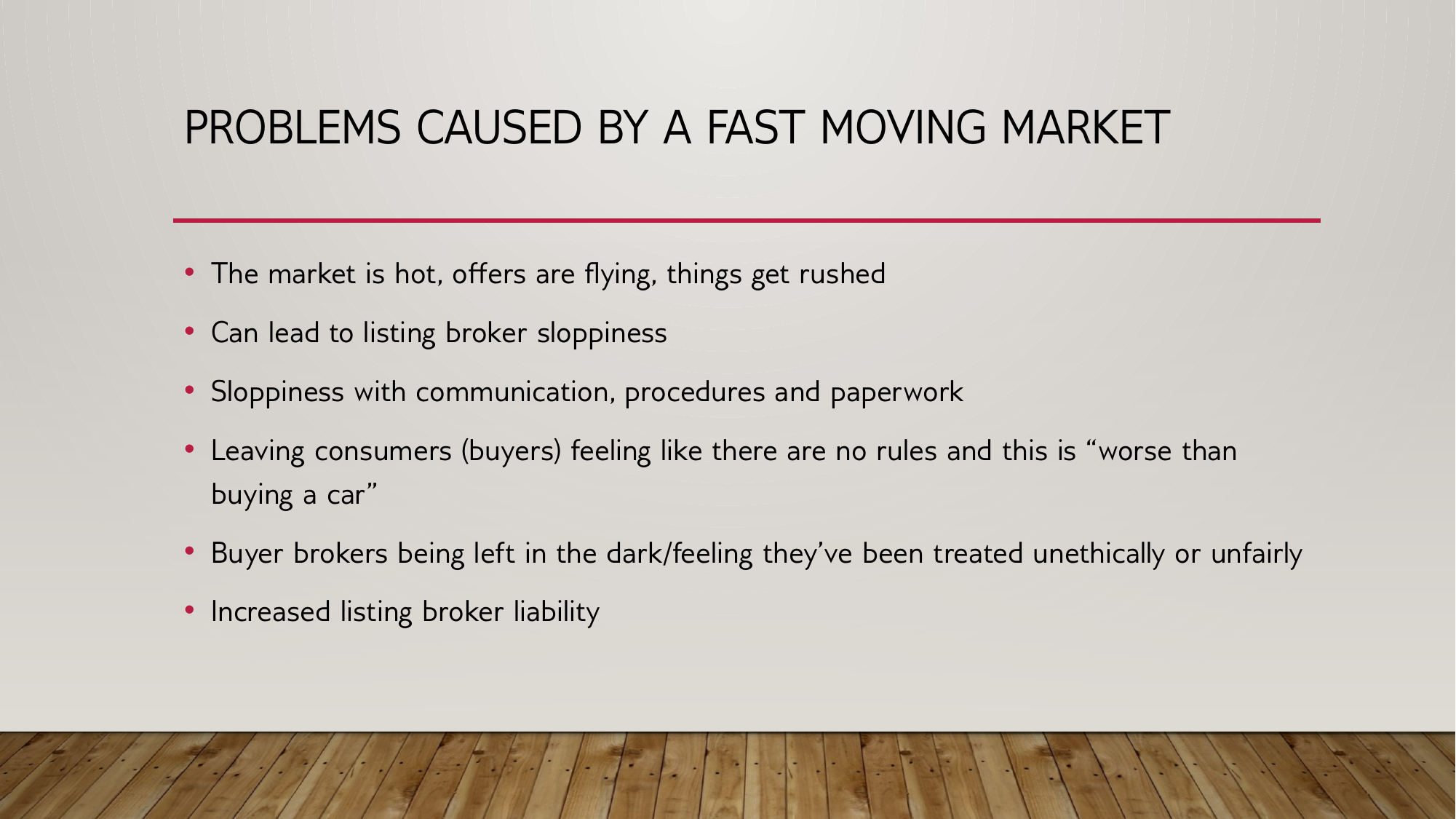

# Problems caused by a fast moving market
The market is hot, offers are flying, things get rushed
Can lead to listing broker sloppiness
Sloppiness with communication, procedures and paperwork
Leaving consumers (buyers) feeling like there are no rules and this is “worse than buying a car”
Buyer brokers being left in the dark/feeling they’ve been treated unethically or unfairly
Increased listing broker liability